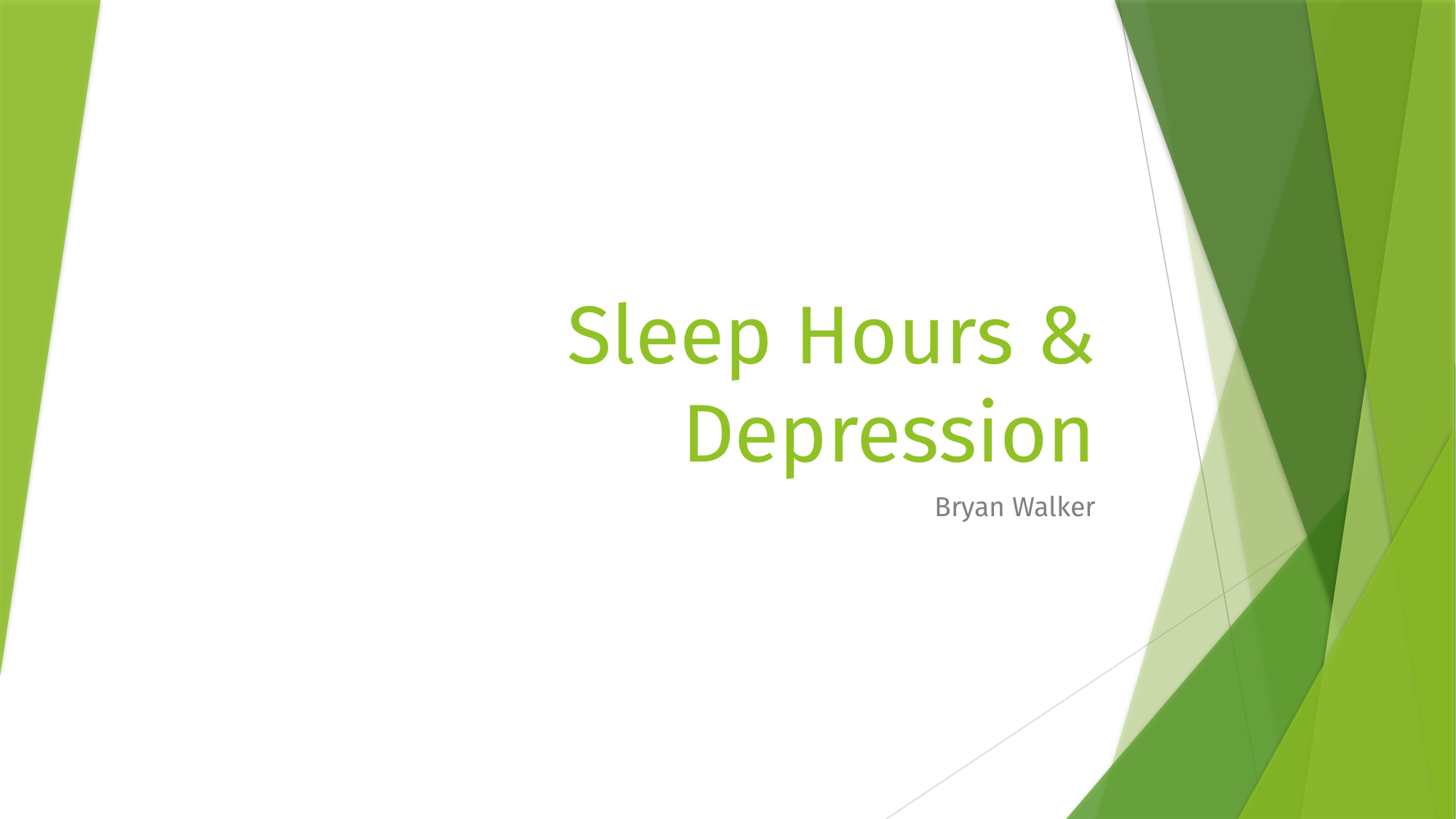

# Sleep Hours & Depression
Bryan Walker